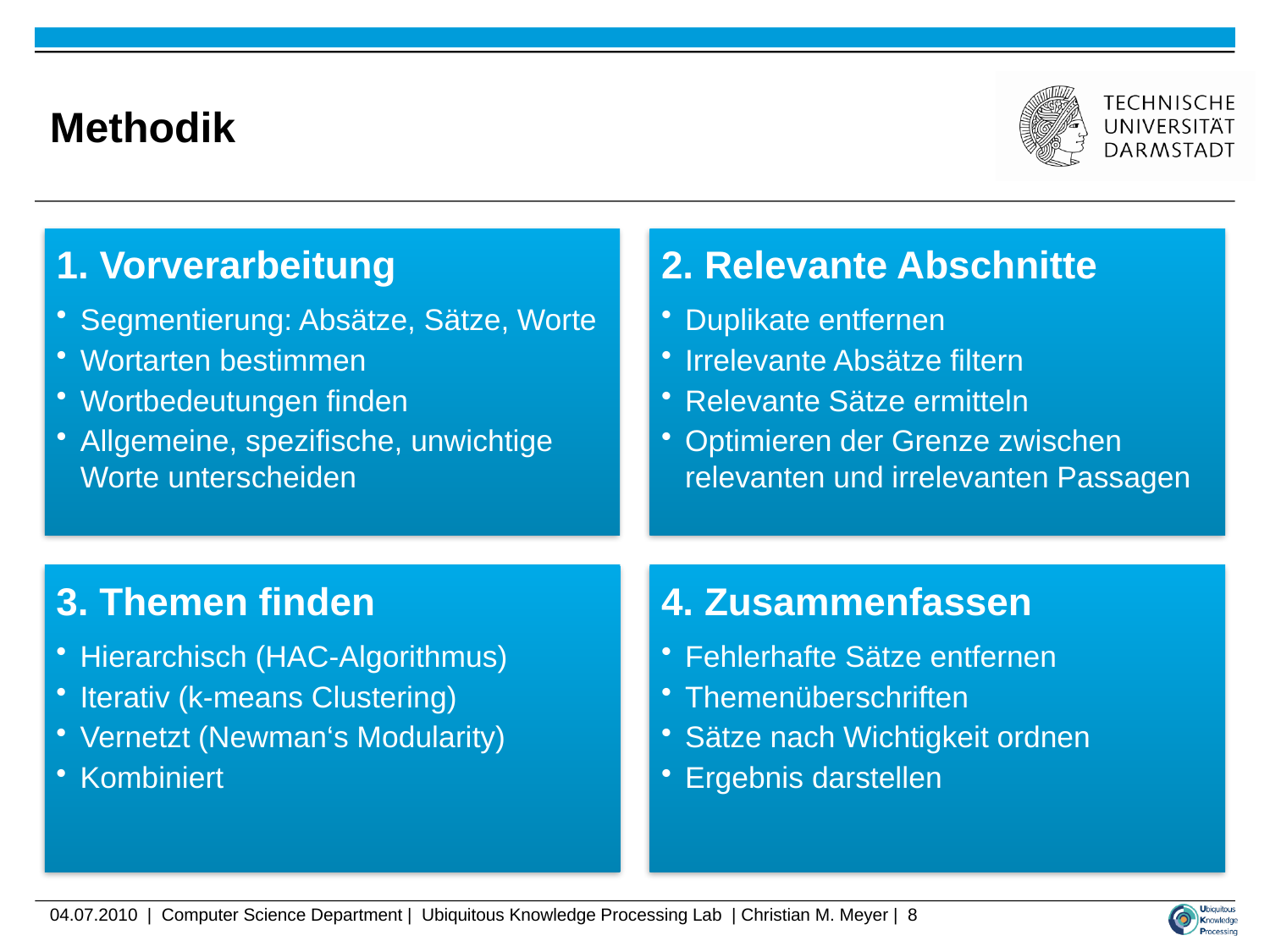

# Methodik

1. Vorverarbeitung
Segmentierung: Absätze, Sätze, Worte
Wortarten bestimmen
Wortbedeutungen finden
Allgemeine, spezifische, unwichtige Worte unterscheiden

2. Relevante Abschnitte
Duplikate entfernen
Irrelevante Absätze filtern
Relevante Sätze ermitteln
Optimieren der Grenze zwischen relevanten und irrelevanten Passagen

3. Themen finden
Hierarchisch (HAC-Algorithmus)
Iterativ (k-means Clustering)
Vernetzt (Newman‘s Modularity)
Kombiniert

4. Zusammenfassen
Fehlerhafte Sätze entfernen
Themenüberschriften
Sätze nach Wichtigkeit ordnen
Ergebnis darstellen
04.07.2010  |  Computer Science Department |  Ubiquitous Knowledge Processing Lab  | Christian M. Meyer |  8